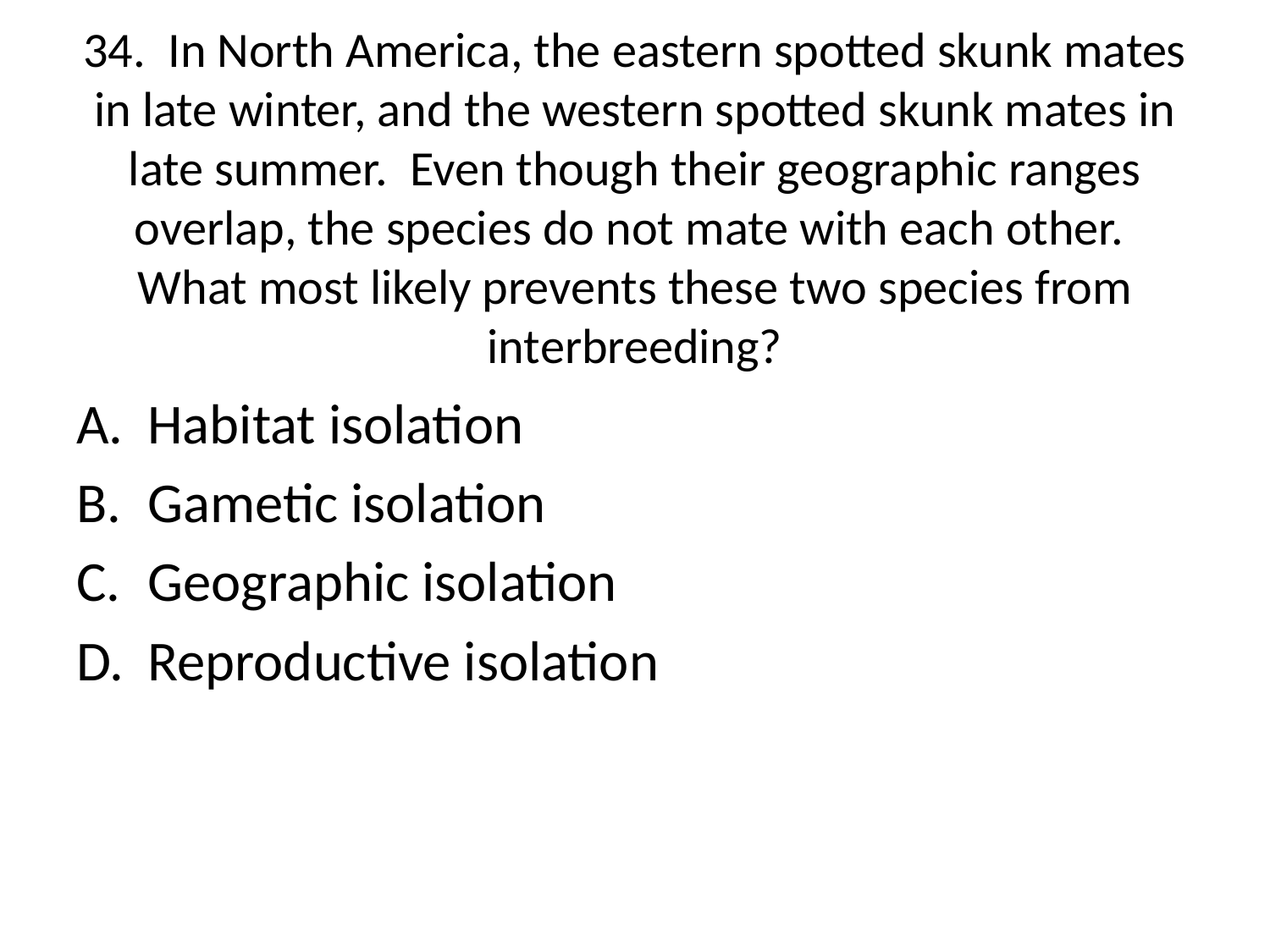

# 34.  In North America, the eastern spotted skunk mates in late winter, and the western spotted skunk mates in late summer.  Even though their geographic ranges overlap, the species do not mate with each other.  What most likely prevents these two species from interbreeding?
Habitat isolation
Gametic isolation
Geographic isolation
Reproductive isolation